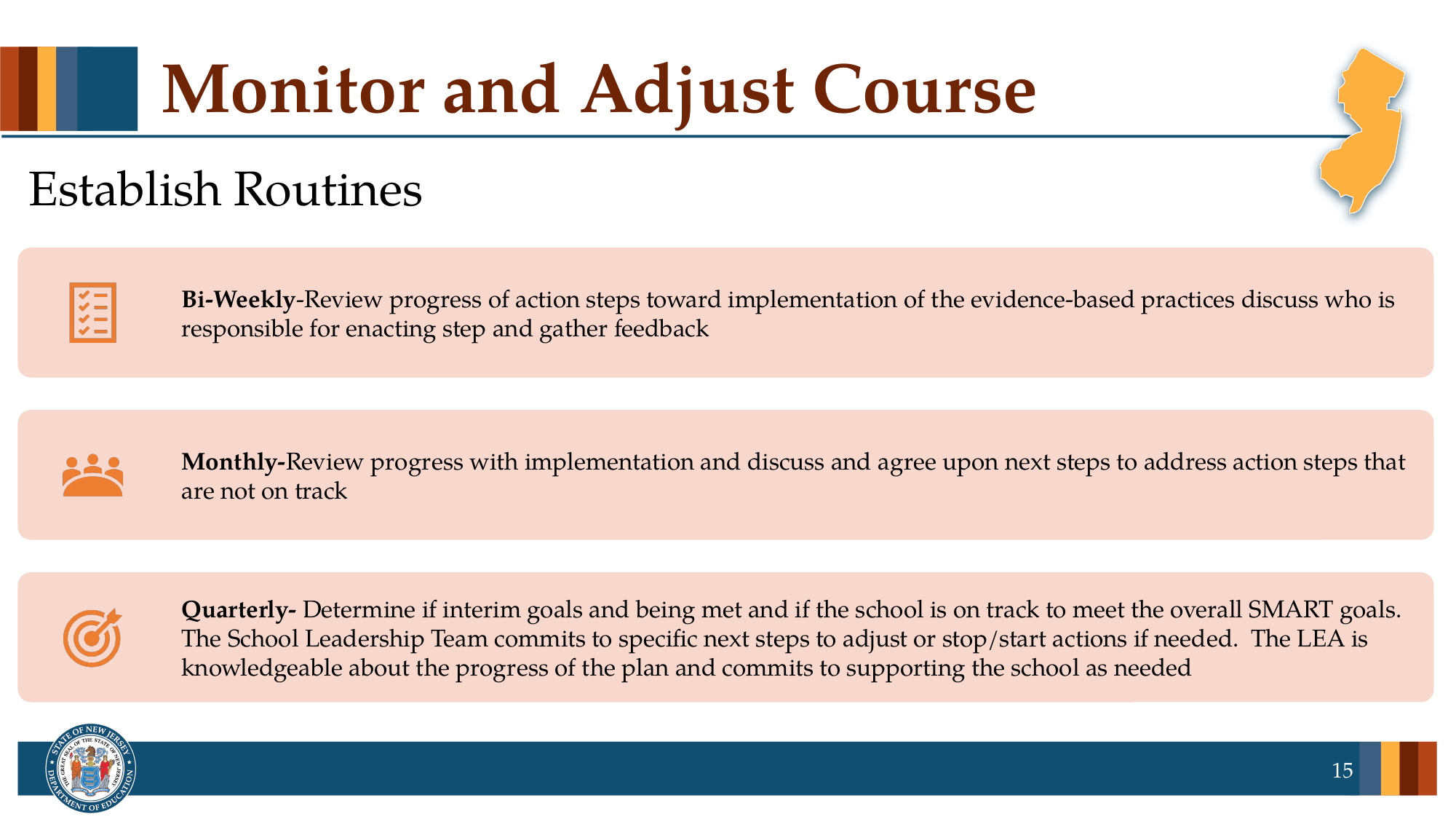

# Monitor and Adjust Course
Establish Routines
Bi-Weekly-Review progress of action steps toward implementation of the evidence-based practices discuss who is responsible for enacting step and gather feedback
Monthly-Review progress with implementation and discuss and agree upon next steps to address action steps that are not on track
Quarterly- Determine if interim goals and being met and if the school is on track to meet the overall SMART goals.  The School Leadership Team commits to specific next steps to adjust or stop/start actions if needed.  The LEA is knowledgeable about the progress of the plan and commits to supporting the school as needed
15